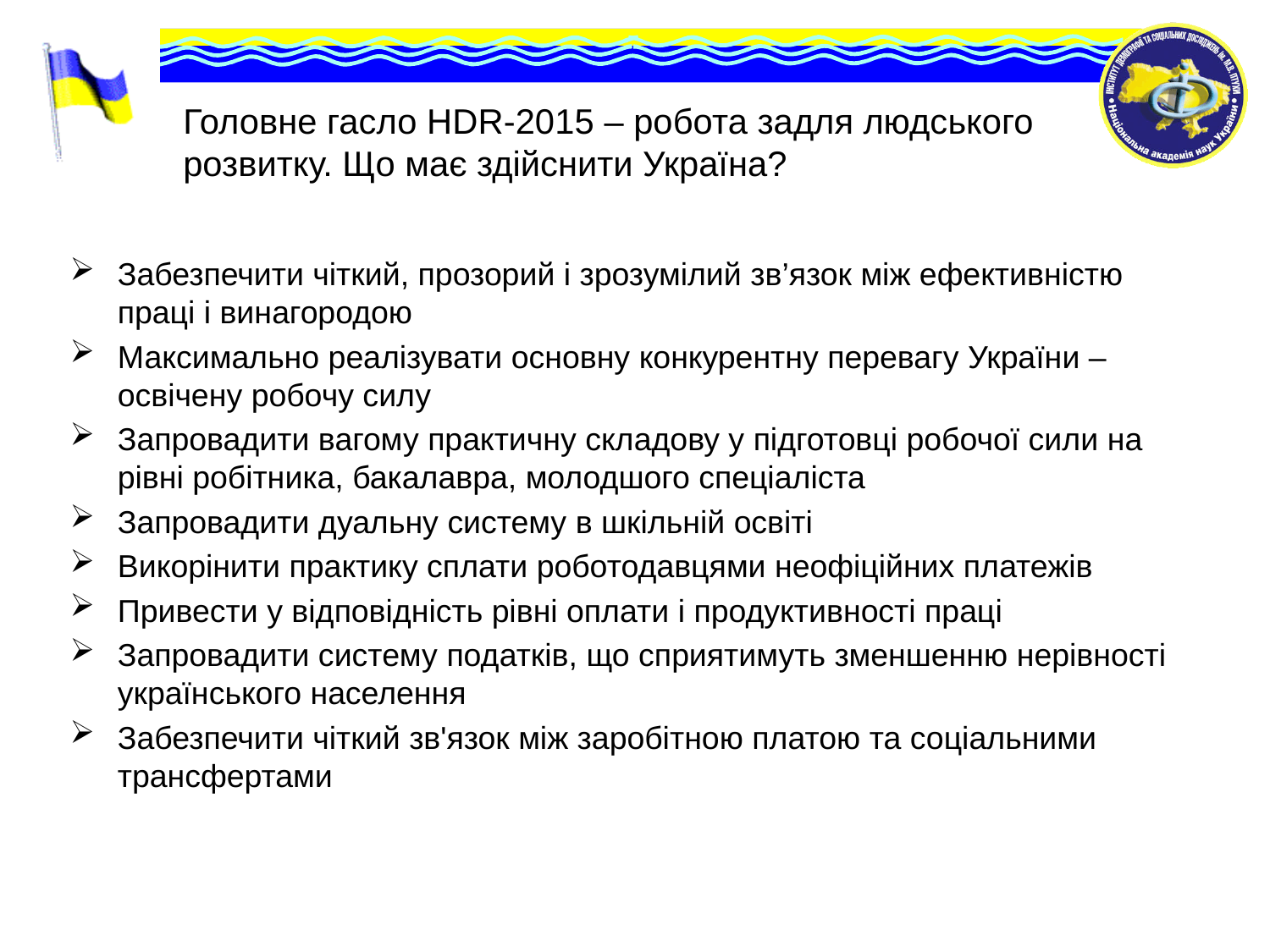

# Головне гасло HDR-2015 – робота задля людського розвитку. Що має здійснити Україна?
Забезпечити чіткий, прозорий і зрозумілий зв’язок між ефективністю праці і винагородою
Максимально реалізувати основну конкурентну перевагу України – освічену робочу силу
Запровадити вагому практичну складову у підготовці робочої сили на рівні робітника, бакалавра, молодшого спеціаліста
Запровадити дуальну систему в шкільній освіті
Викорінити практику сплати роботодавцями неофіційних платежів
Привести у відповідність рівні оплати і продуктивності праці
Запровадити систему податків, що сприятимуть зменшенню нерівності українського населення
Забезпечити чіткий зв'язок між заробітною платою та соціальними трансфертами